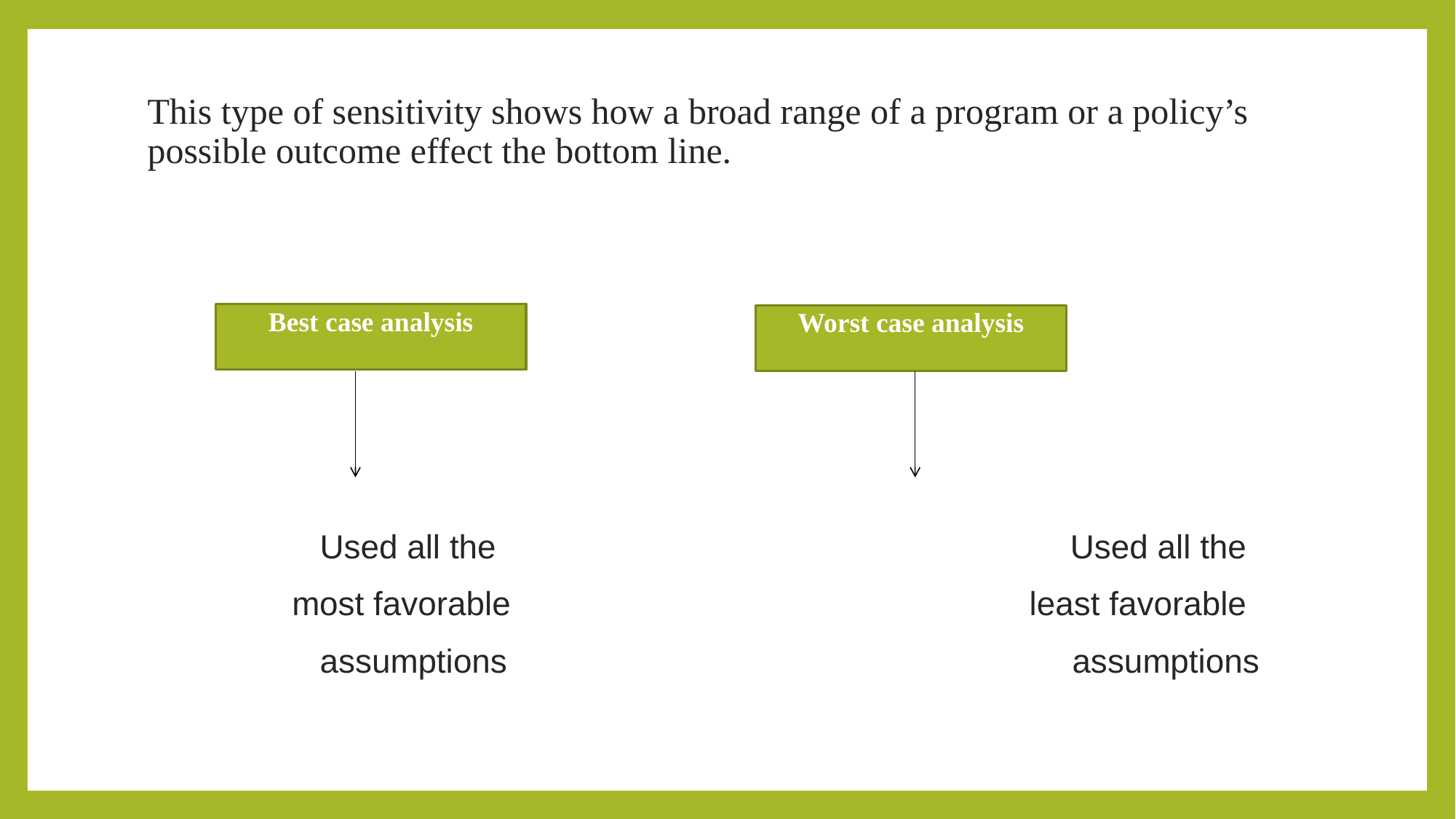

# This type of sensitivity shows how a broad range of a program or a policy’s possible outcome effect the bottom line.

                  Used all the                                                              Used all the
               most favorable                                                        least favorable
                  assumptions                                                             assumptions

Best case analysis

Worst case analysis